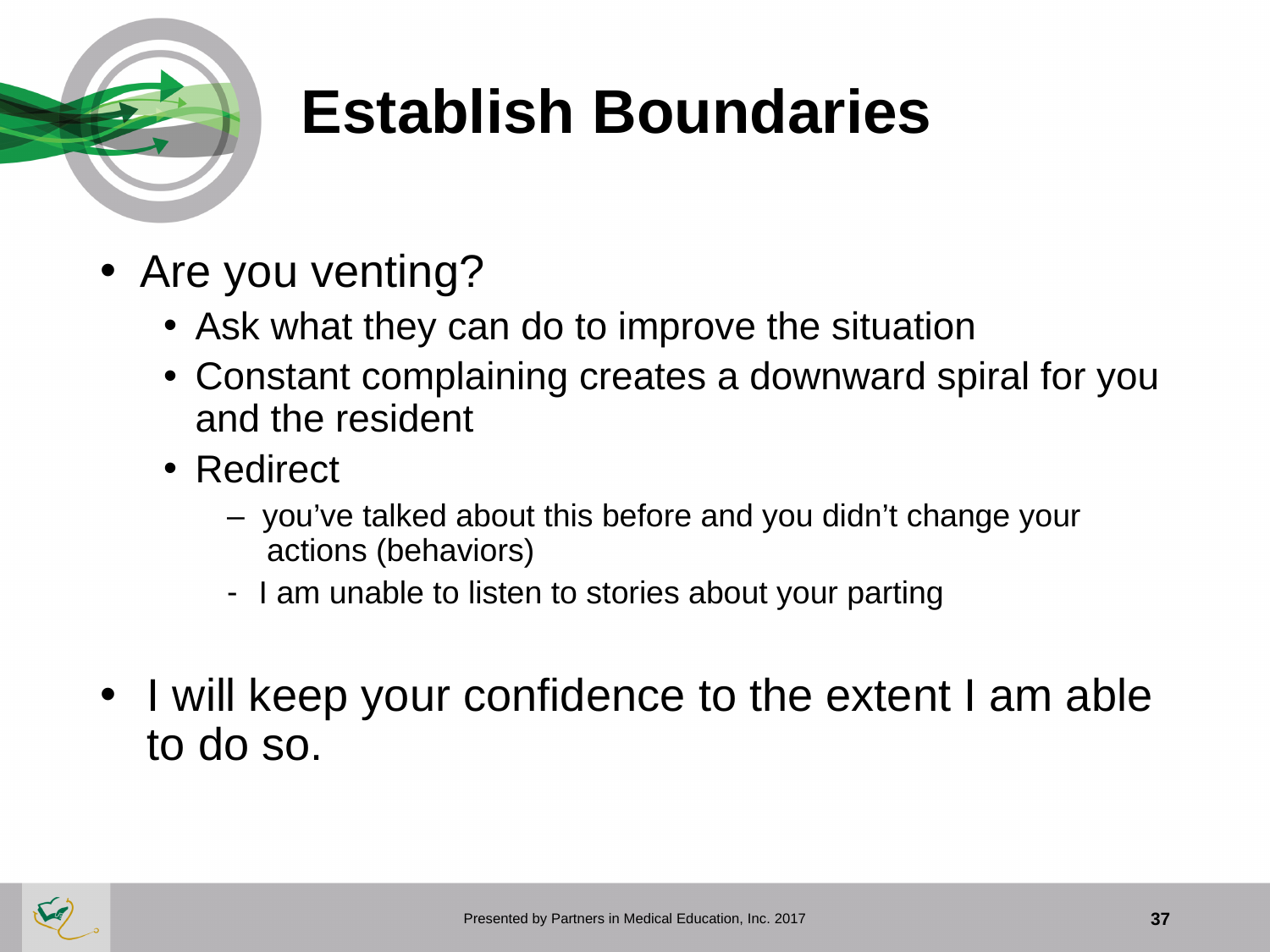

# Establish Boundaries
Are you venting?
Ask what they can do to improve the situation
Constant complaining creates a downward spiral for you and the resident
Redirect
–  you’ve talked about this before and you didn’t change your actions (behaviors)
I am unable to listen to stories about your parting

I will keep your confidence to the extent I am able to do so.
Presented by Partners in Medical Education, Inc. 2017
37